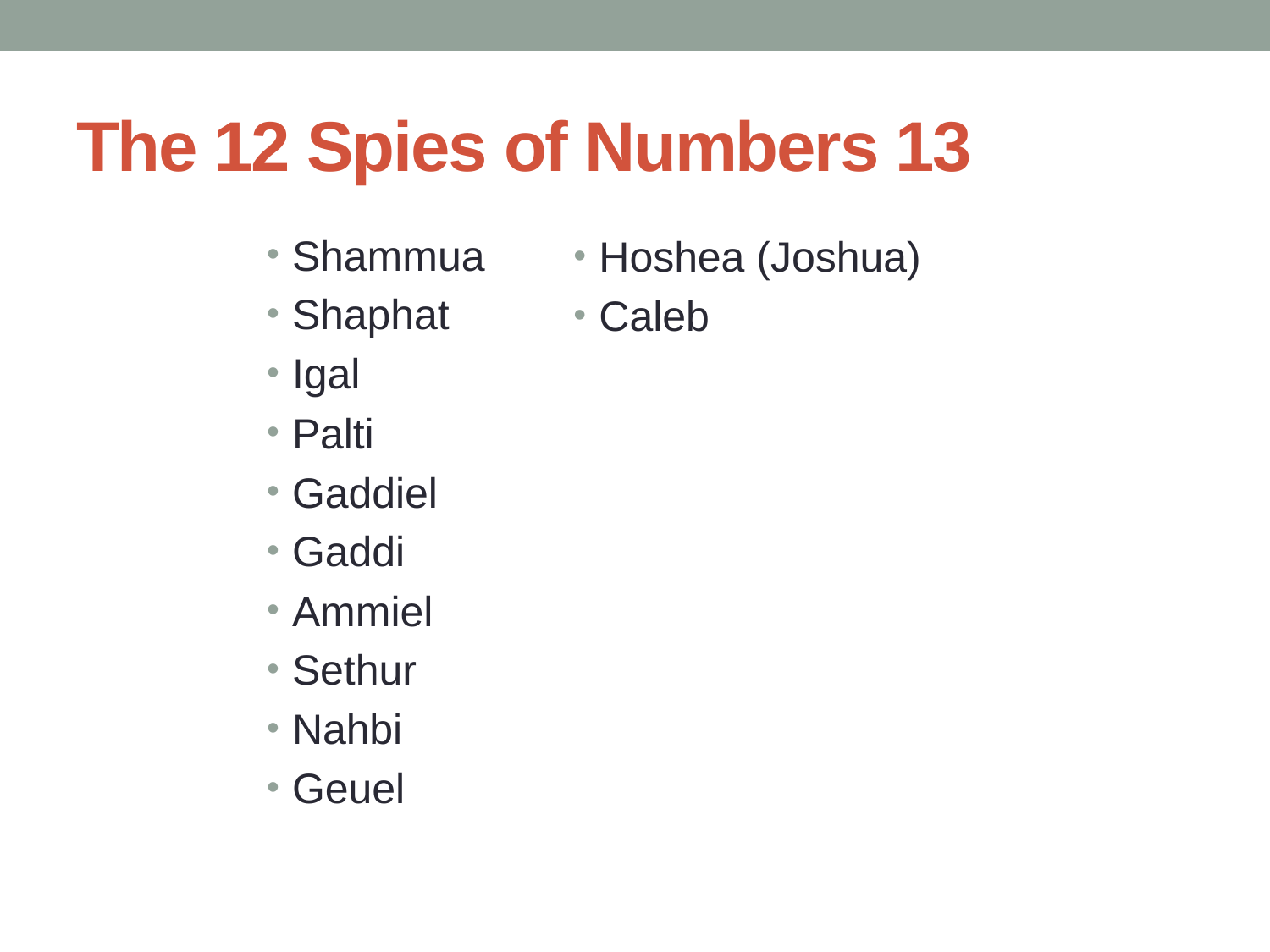

# The 12 Spies of Numbers 13
Shammua
Shaphat
Igal
Palti
Gaddiel
Gaddi
Ammiel
Sethur
Nahbi
Geuel

Hoshea (Joshua)
Caleb